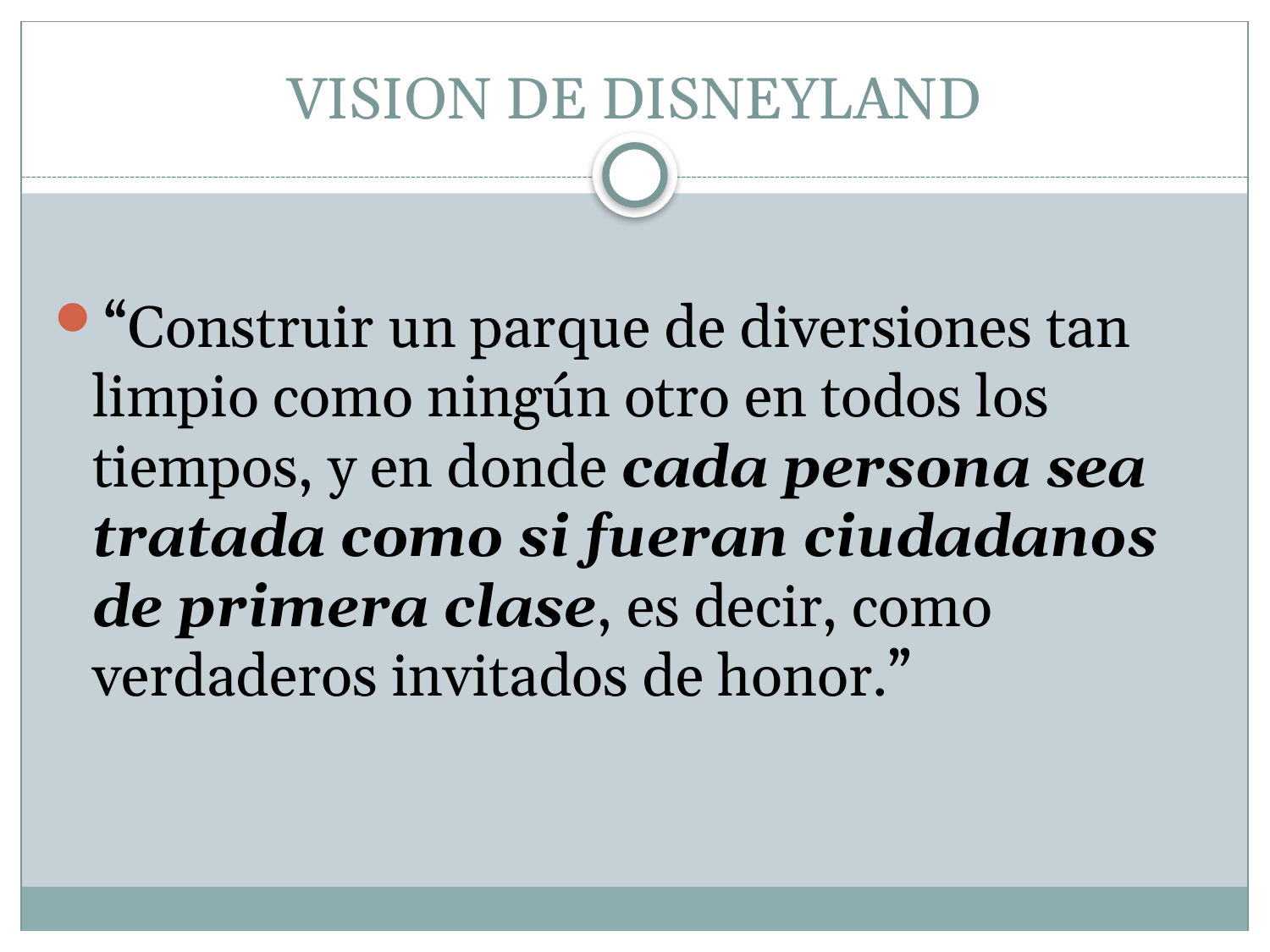

# VISION DE DISNEYLAND

“Construir un parque de diversiones tan limpio como ningún otro en todos los tiempos, y en donde cada persona sea tratada como si fueran ciudadanos de primera clase, es decir, como verdaderos invitados de honor.”